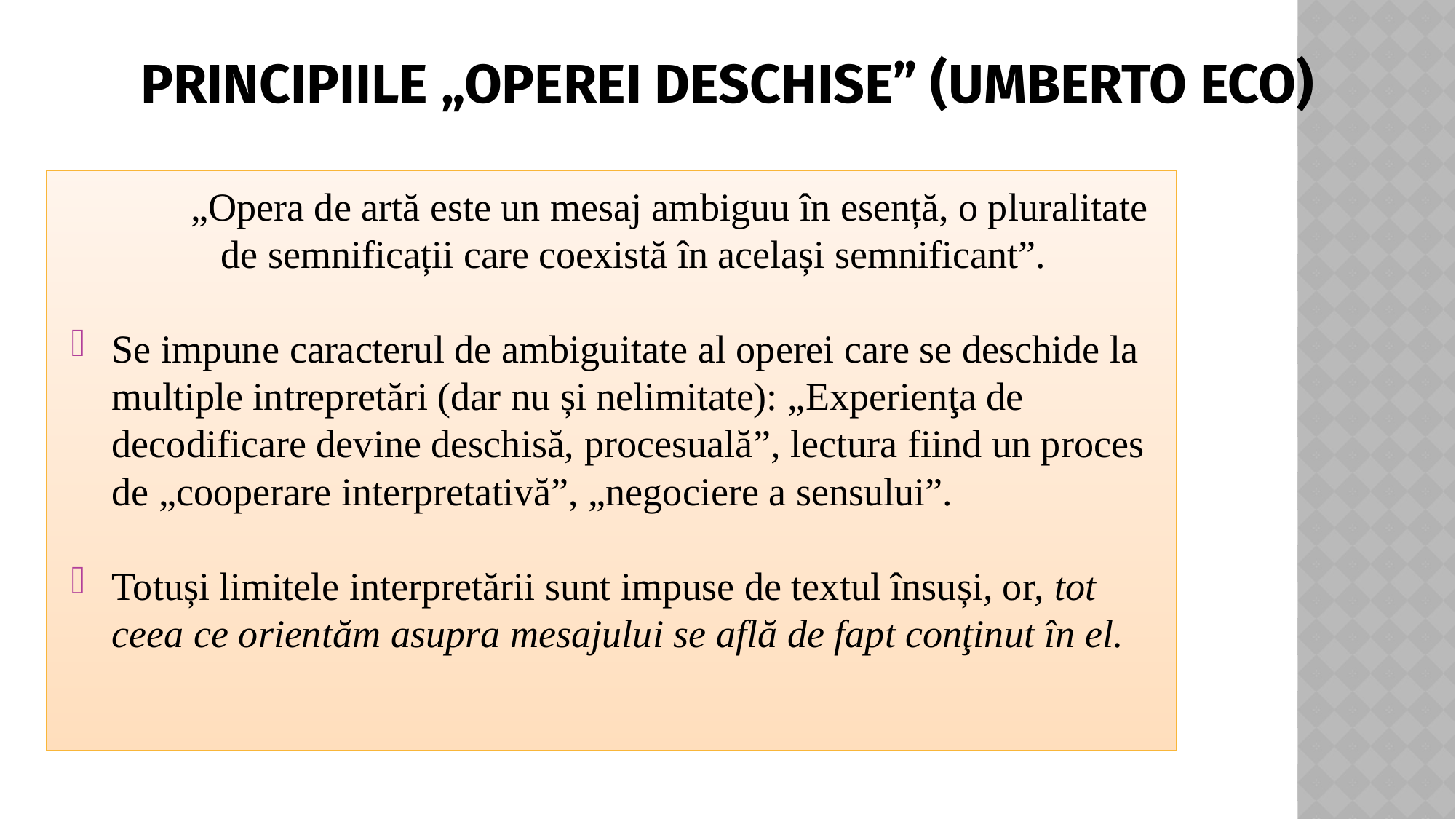

# Principiile „operei deschise” (Umberto Eco)
 „Opera de artă este un mesaj ambiguu în esență, o pluralitate de semnificații care coexistă în același semnificant”.

Se impune caracterul de ambiguitate al operei care se deschide la multiple intrepretări (dar nu și nelimitate): „Experienţa de decodificare devine deschisă, procesuală”, lectura fiind un proces de „cooperare interpretativă”, „negociere a sensului”.

Totuși limitele interpretării sunt impuse de textul însuși, or, tot ceea ce orientăm asupra mesajului se află de fapt conţinut în el.